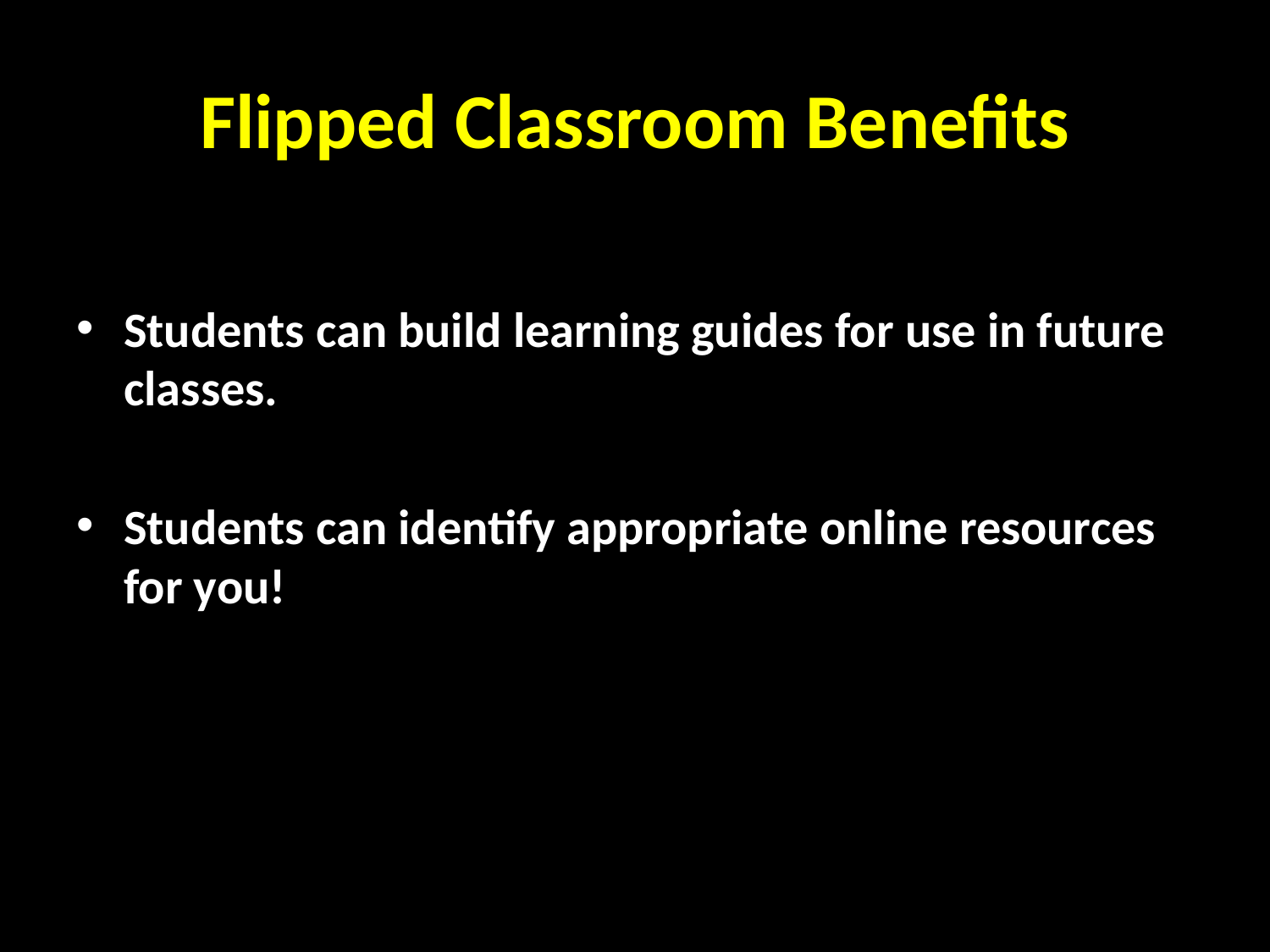

# Flipped Classroom Benefits

Students can build learning guides for use in future classes.

Students can identify appropriate online resources for you!